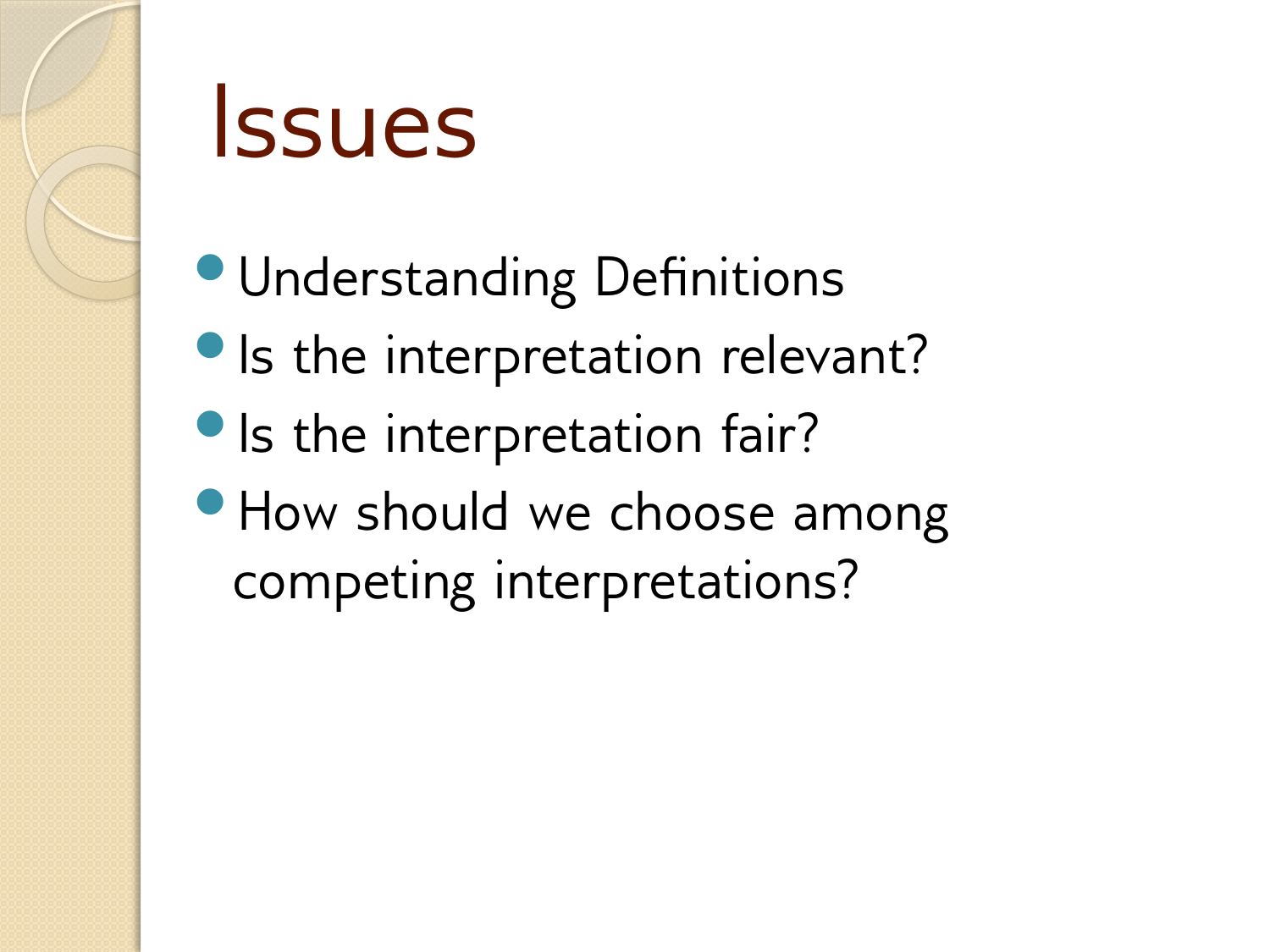

# Issues
Understanding Definitions
Is the interpretation relevant?
Is the interpretation fair?
How should we choose among competing interpretations?